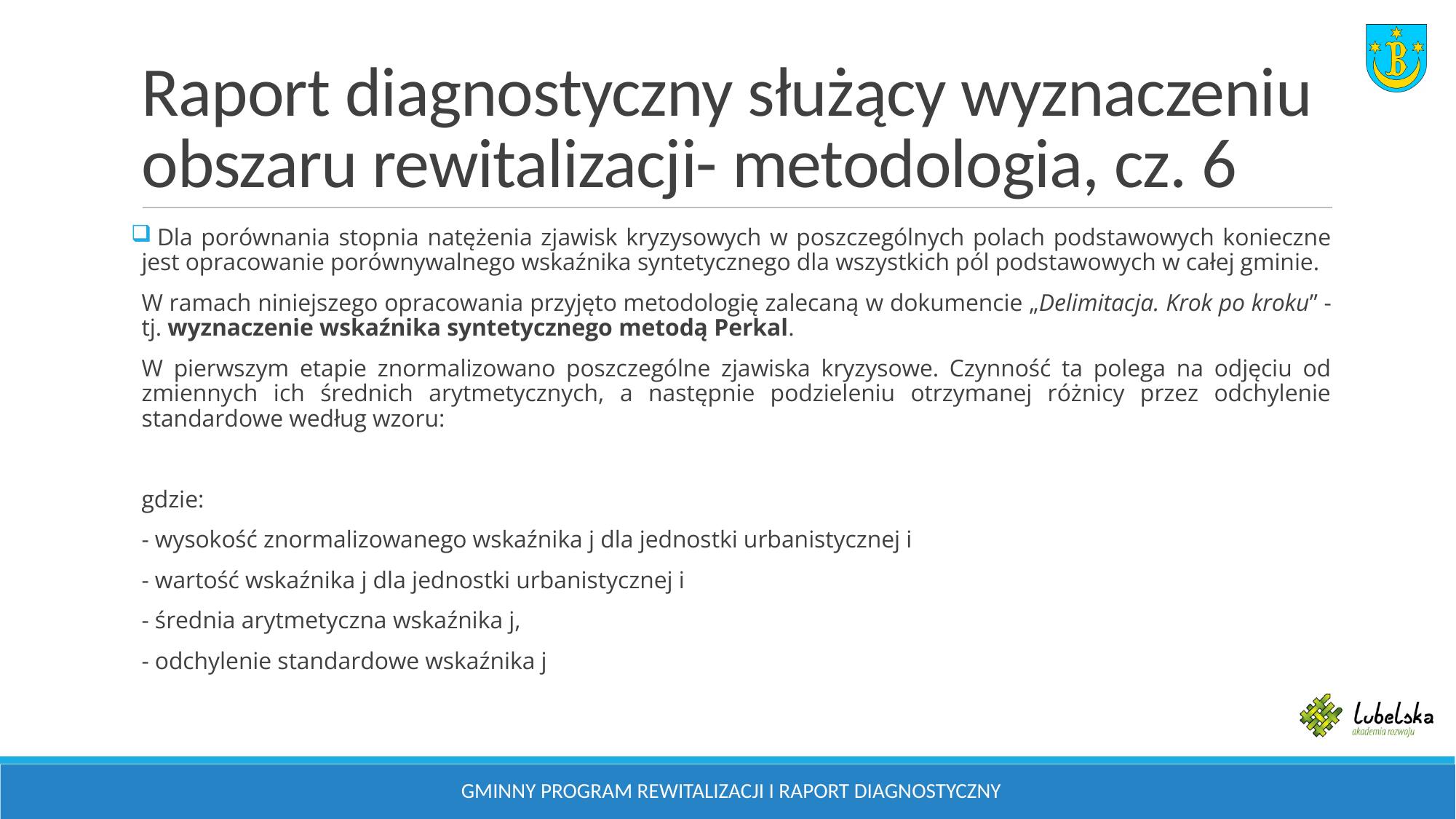

# Raport diagnostyczny służący wyznaczeniu obszaru rewitalizacji- metodologia, cz. 6
 Dla porównania stopnia natężenia zjawisk kryzysowych w poszczególnych polach podstawowych konieczne jest opracowanie porównywalnego wskaźnika syntetycznego dla wszystkich pól podstawowych w całej gminie.
W ramach niniejszego opracowania przyjęto metodologię zalecaną w dokumencie „Delimitacja. Krok po kroku” - tj. wyznaczenie wskaźnika syntetycznego metodą Perkal.
W pierwszym etapie znormalizowano poszczególne zjawiska kryzysowe. Czynność ta polega na odjęciu od zmiennych ich średnich arytmetycznych, a następnie podzieleniu otrzymanej różnicy przez odchylenie standardowe według wzoru:

gdzie:
- wysokość znormalizowanego wskaźnika j dla jednostki urbanistycznej i
- wartość wskaźnika j dla jednostki urbanistycznej i
- średnia arytmetyczna wskaźnika j,
- odchylenie standardowe wskaźnika j